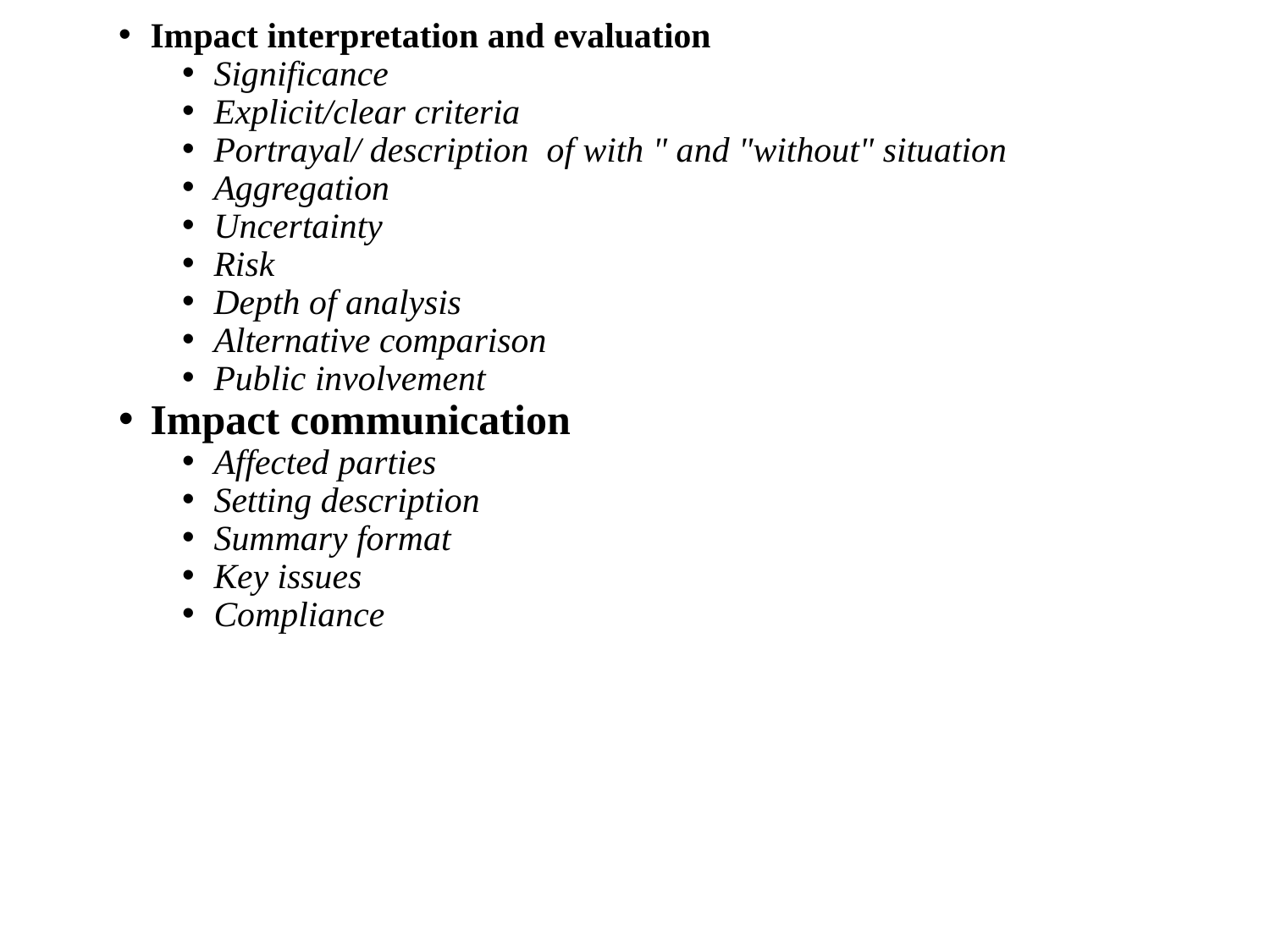

Impact interpretation and evaluation
Significance
Explicit/clear criteria
Portrayal/ description  of with " and "without" situation
Aggregation
Uncertainty
Risk
Depth of analysis
Alternative comparison
Public involvement
Impact communication
Affected parties
Setting description
Summary format
Key issues
Compliance